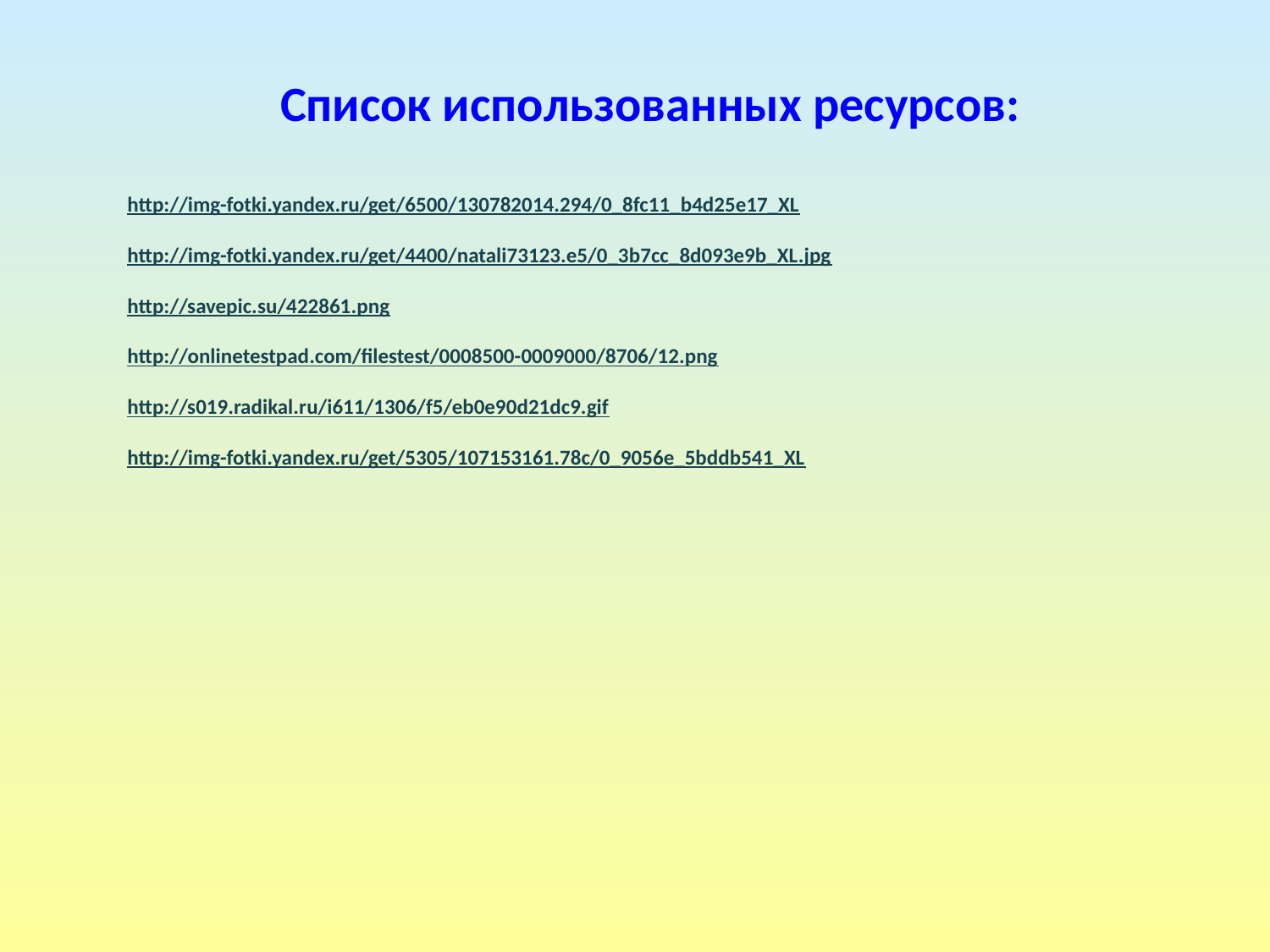

Список использованных ресурсов:

http://img-fotki.yandex.ru/get/6500/130782014.294/0_8fc11_b4d25e17_XL

http://img-fotki.yandex.ru/get/4400/natali73123.e5/0_3b7cc_8d093e9b_XL.jpg

http://savepic.su/422861.png

http://onlinetestpad.com/filestest/0008500-0009000/8706/12.png

http://s019.radikal.ru/i611/1306/f5/eb0e90d21dc9.gif

http://img-fotki.yandex.ru/get/5305/107153161.78c/0_9056e_5bddb541_XL